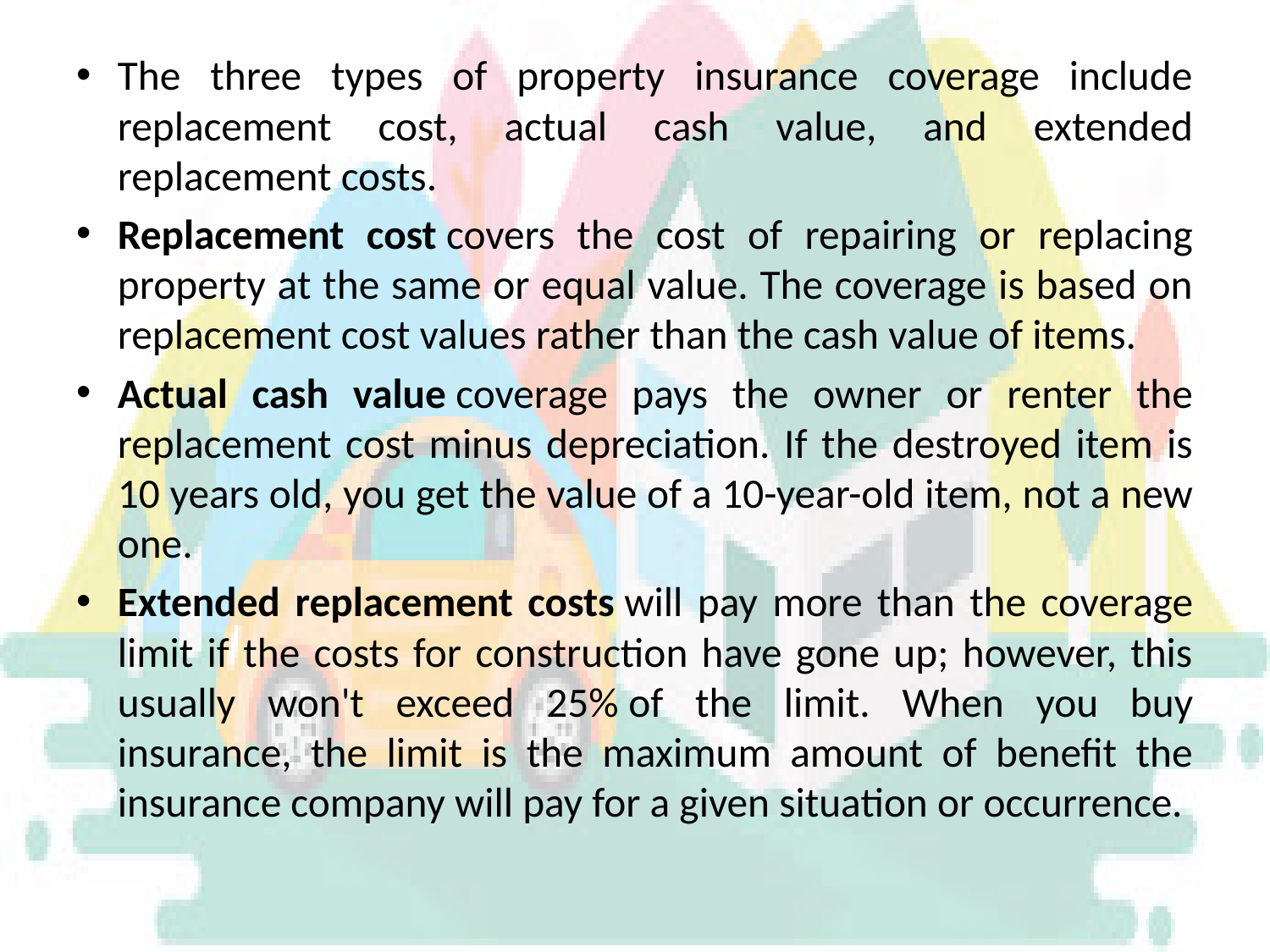

#
The three types of property insurance coverage include replacement cost, actual cash value, and extended replacement costs.
Replacement cost covers the cost of repairing or replacing property at the same or equal value. The coverage is based on replacement cost values rather than the cash value of items.
Actual cash value coverage pays the owner or renter the replacement cost minus depreciation. If the destroyed item is 10 years old, you get the value of a 10-year-old item, not a new one.
Extended replacement costs will pay more than the coverage limit if the costs for construction have gone up; however, this usually won't exceed 25% of the limit. When you buy insurance, the limit is the maximum amount of benefit the insurance company will pay for a given situation or occurrence.